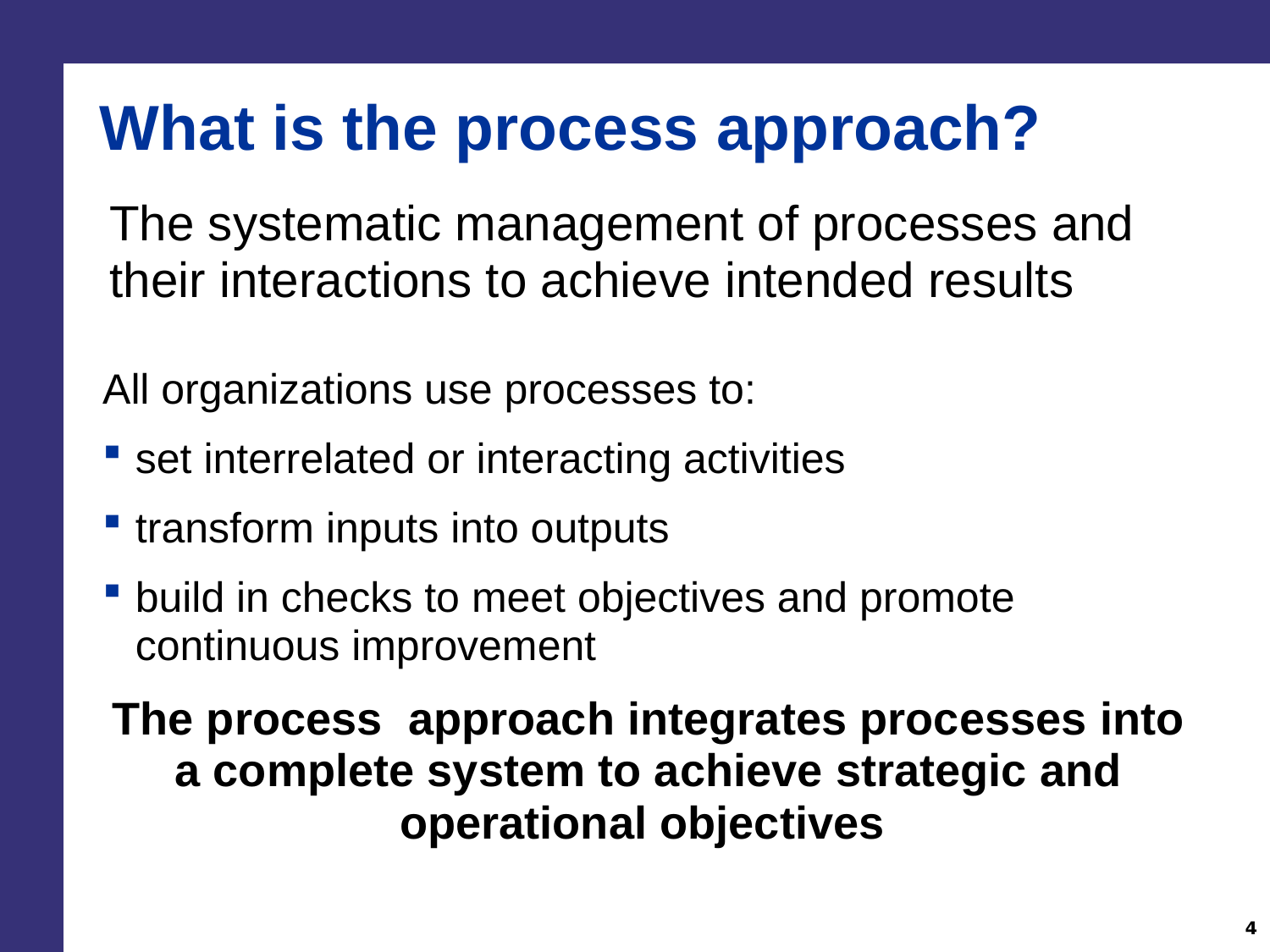

# What is the process approach?
The systematic management of processes and their interactions to achieve intended results

All organizations use processes to:
set interrelated or interacting activities
transform inputs into outputs
build in checks to meet objectives and promote continuous improvement
The process  approach integrates processes into a complete system to achieve strategic and operational objectives

4